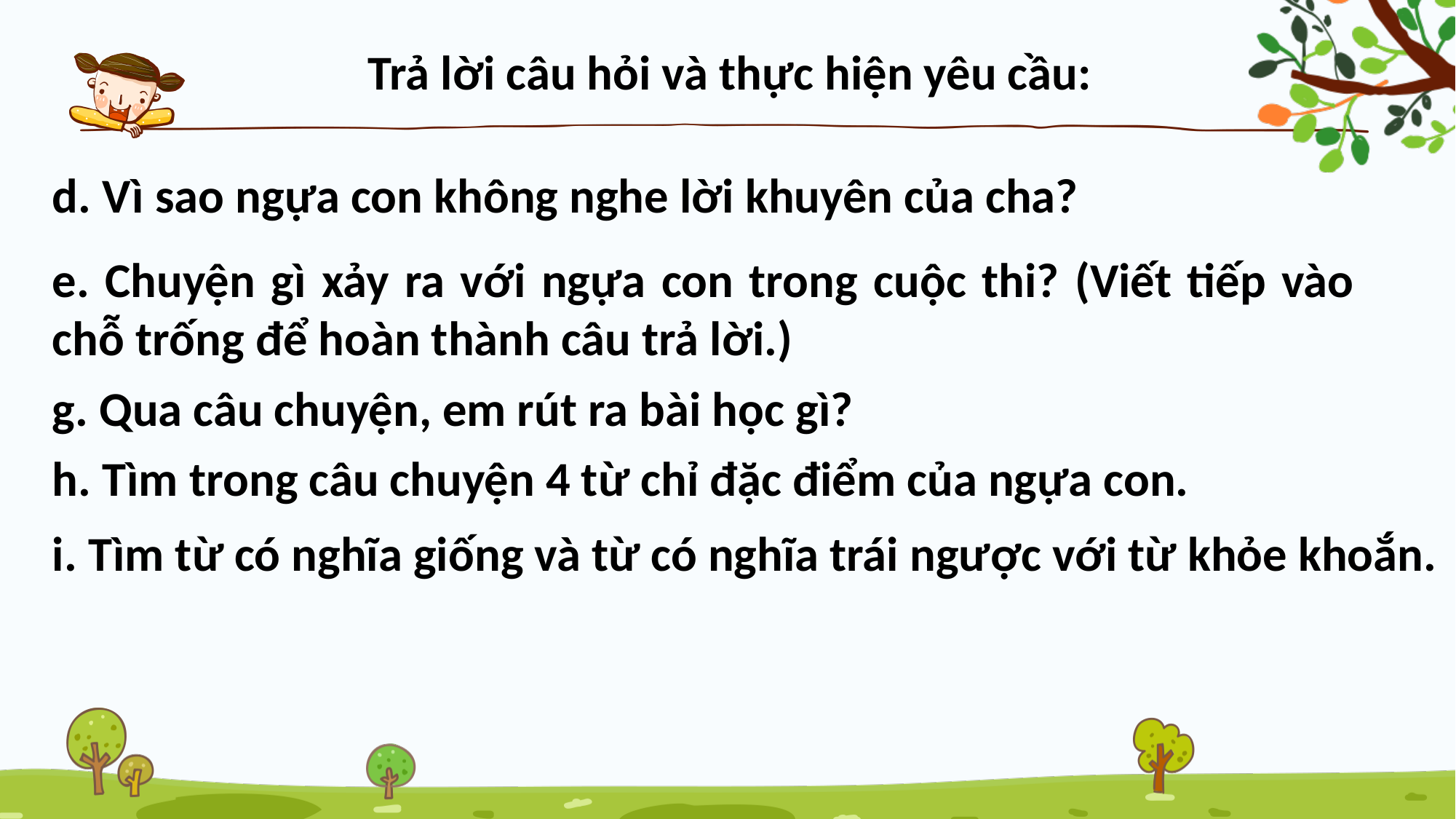

Trả lời câu hỏi và thực hiện yêu cầu:
d. Vì sao ngựa con không nghe lời khuyên của cha?
e. Chuyện gì xảy ra với ngựa con trong cuộc thi? (Viết tiếp vào chỗ trống để hoàn thành câu trả lời.)
g. Qua câu chuyện, em rút ra bài học gì?
h. Tìm trong câu chuyện 4 từ chỉ đặc điểm của ngựa con.
i. Tìm từ có nghĩa giống và từ có nghĩa trái ngược với từ khỏe khoắn.